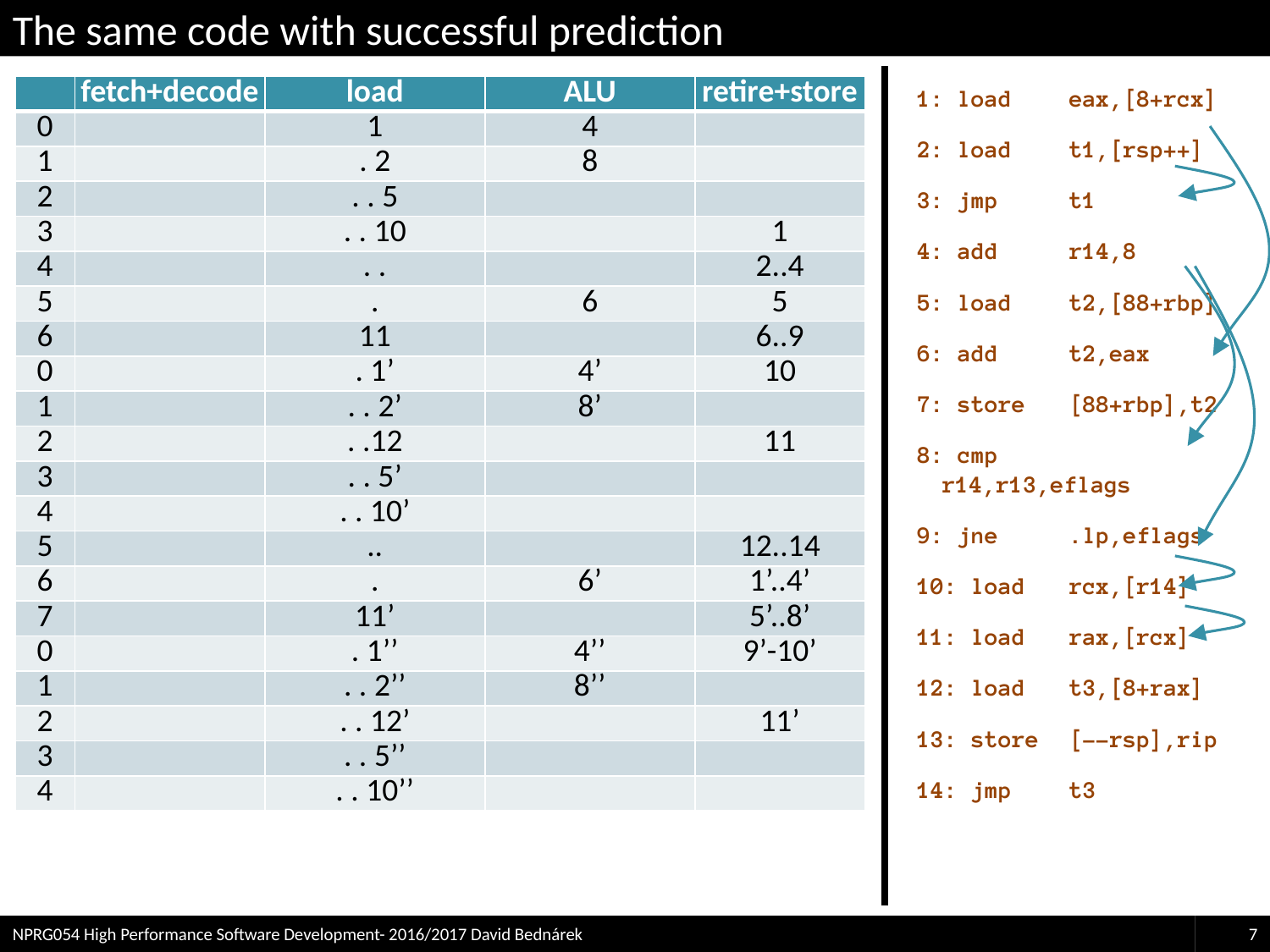

# The same code with successful prediction
1: load	eax,[8+rcx]
2: load	t1,[rsp++]
3: jmp	t1
4: add	r14,8
5: load	t2,[88+rbp]
6: add	t2,eax
7: store	[88+rbp],t2
8: cmp	r14,r13,eflags
9: jne	.lp,eflags
10: load	rcx,[r14]
11: load	rax,[rcx]
12: load	t3,[8+rax]
13: store	[--rsp],rip
14: jmp	t3

|  | fetch+decode | load | ALU | retire+store |
| --- | --- | --- | --- | --- |
| 0 |  | 1 | 4 |  |
| 1 |  | . 2 | 8 |  |
| 2 |  | . . 5 |  |  |
| 3 |  | . . 10 |  | 1 |
| 4 |  | . . |  | 2..4 |
| 5 |  | . | 6 | 5 |
| 6 |  | 11 |  | 6..9 |
| 0 |  | . 1’ | 4’ | 10 |
| 1 |  | . . 2’ | 8’ |  |
| 2 |  | . .12 |  | 11 |
| 3 |  | . . 5’ |  |  |
| 4 |  | . . 10’ |  |  |
| 5 |  | .. |  | 12..14 |
| 6 |  | . | 6’ | 1’..4’ |
| 7 |  | 11’ |  | 5’..8’ |
| 0 |  | . 1’’ | 4’’ | 9’-10’ |
| 1 |  | . . 2’’ | 8’’ |  |
| 2 |  | . . 12’ |  | 11’ |
| 3 |  | . . 5’’ |  |  |
| 4 |  | . . 10’’ |  |  |

NPRG054 High Performance Software Development- 2016/2017 David Bednárek
7